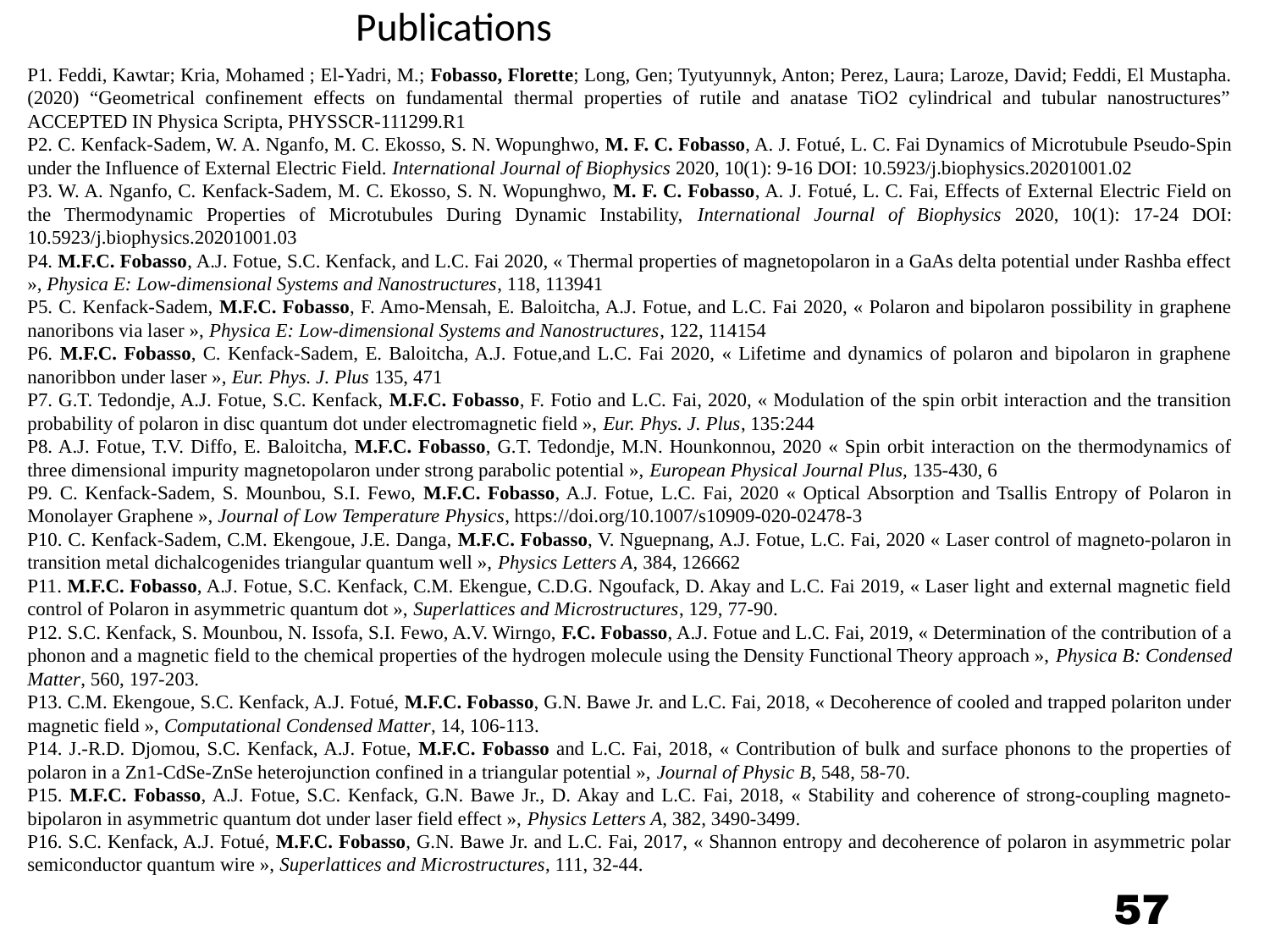

Publications
P1. Feddi, Kawtar; Kria, Mohamed ; El-Yadri, M.; Fobasso, Florette; Long, Gen; Tyutyunnyk, Anton; Perez, Laura; Laroze, David; Feddi, El Mustapha. (2020) “Geometrical confinement effects on fundamental thermal properties of rutile and anatase TiO2 cylindrical and tubular nanostructures” ACCEPTED IN Physica Scripta, PHYSSCR-111299.R1
P2. C. Kenfack-Sadem, W. A. Nganfo, M. C. Ekosso, S. N. Wopunghwo, M. F. C. Fobasso, A. J. Fotué, L. C. Fai Dynamics of Microtubule Pseudo-Spin under the Influence of External Electric Field. International Journal of Biophysics 2020, 10(1): 9-16 DOI: 10.5923/j.biophysics.20201001.02
P3. W. A. Nganfo, C. Kenfack-Sadem, M. C. Ekosso, S. N. Wopunghwo, M. F. C. Fobasso, A. J. Fotué, L. C. Fai, Effects of External Electric Field on the Thermodynamic Properties of Microtubules During Dynamic Instability, International Journal of Biophysics 2020, 10(1): 17-24 DOI: 10.5923/j.biophysics.20201001.03
P4. M.F.C. Fobasso, A.J. Fotue, S.C. Kenfack, and L.C. Fai 2020, « Thermal properties of magnetopolaron in a GaAs delta potential under Rashba effect », Physica E: Low-dimensional Systems and Nanostructures, 118, 113941
P5. C. Kenfack-Sadem, M.F.C. Fobasso, F. Amo-Mensah, E. Baloitcha, A.J. Fotue, and L.C. Fai 2020, « Polaron and bipolaron possibility in graphene nanoribons via laser », Physica E: Low-dimensional Systems and Nanostructures, 122, 114154
P6. M.F.C. Fobasso, C. Kenfack-Sadem, E. Baloitcha, A.J. Fotue,and L.C. Fai 2020, « Lifetime and dynamics of polaron and bipolaron in graphene nanoribbon under laser », Eur. Phys. J. Plus 135, 471
P7. G.T. Tedondje, A.J. Fotue, S.C. Kenfack, M.F.C. Fobasso, F. Fotio and L.C. Fai, 2020, « Modulation of the spin orbit interaction and the transition probability of polaron in disc quantum dot under electromagnetic field », Eur. Phys. J. Plus, 135:244
P8. A.J. Fotue, T.V. Diffo, E. Baloitcha, M.F.C. Fobasso, G.T. Tedondje, M.N. Hounkonnou, 2020 « Spin orbit interaction on the thermodynamics of three dimensional impurity magnetopolaron under strong parabolic potential », European Physical Journal Plus, 135-430, 6
P9. C. Kenfack-Sadem, S. Mounbou, S.I. Fewo, M.F.C. Fobasso, A.J. Fotue, L.C. Fai, 2020 « Optical Absorption and Tsallis Entropy of Polaron in Monolayer Graphene », Journal of Low Temperature Physics, https://doi.org/10.1007/s10909-020-02478-3
P10. C. Kenfack-Sadem, C.M. Ekengoue, J.E. Danga, M.F.C. Fobasso, V. Nguepnang, A.J. Fotue, L.C. Fai, 2020 « Laser control of magneto-polaron in transition metal dichalcogenides triangular quantum well », Physics Letters A, 384, 126662
P11. M.F.C. Fobasso, A.J. Fotue, S.C. Kenfack, C.M. Ekengue, C.D.G. Ngoufack, D. Akay and L.C. Fai 2019, « Laser light and external magnetic field control of Polaron in asymmetric quantum dot », Superlattices and Microstructures, 129, 77-90.
P12. S.C. Kenfack, S. Mounbou, N. Issofa, S.I. Fewo, A.V. Wirngo, F.C. Fobasso, A.J. Fotue and L.C. Fai, 2019, « Determination of the contribution of a phonon and a magnetic field to the chemical properties of the hydrogen molecule using the Density Functional Theory approach », Physica B: Condensed Matter, 560, 197-203.
P13. C.M. Ekengoue, S.C. Kenfack, A.J. Fotué, M.F.C. Fobasso, G.N. Bawe Jr. and L.C. Fai, 2018, « Decoherence of cooled and trapped polariton under magnetic field », Computational Condensed Matter, 14, 106-113.
P14. J.-R.D. Djomou, S.C. Kenfack, A.J. Fotue, M.F.C. Fobasso and L.C. Fai, 2018, « Contribution of bulk and surface phonons to the properties of polaron in a Zn1-CdSe-ZnSe heterojunction confined in a triangular potential », Journal of Physic B, 548, 58-70.
P15. M.F.C. Fobasso, A.J. Fotue, S.C. Kenfack, G.N. Bawe Jr., D. Akay and L.C. Fai, 2018, « Stability and coherence of strong-coupling magneto-bipolaron in asymmetric quantum dot under laser field effect », Physics Letters A, 382, 3490-3499.
P16. S.C. Kenfack, A.J. Fotué, M.F.C. Fobasso, G.N. Bawe Jr. and L.C. Fai, 2017, « Shannon entropy and decoherence of polaron in asymmetric polar semiconductor quantum wire », Superlattices and Microstructures, 111, 32-44.

57